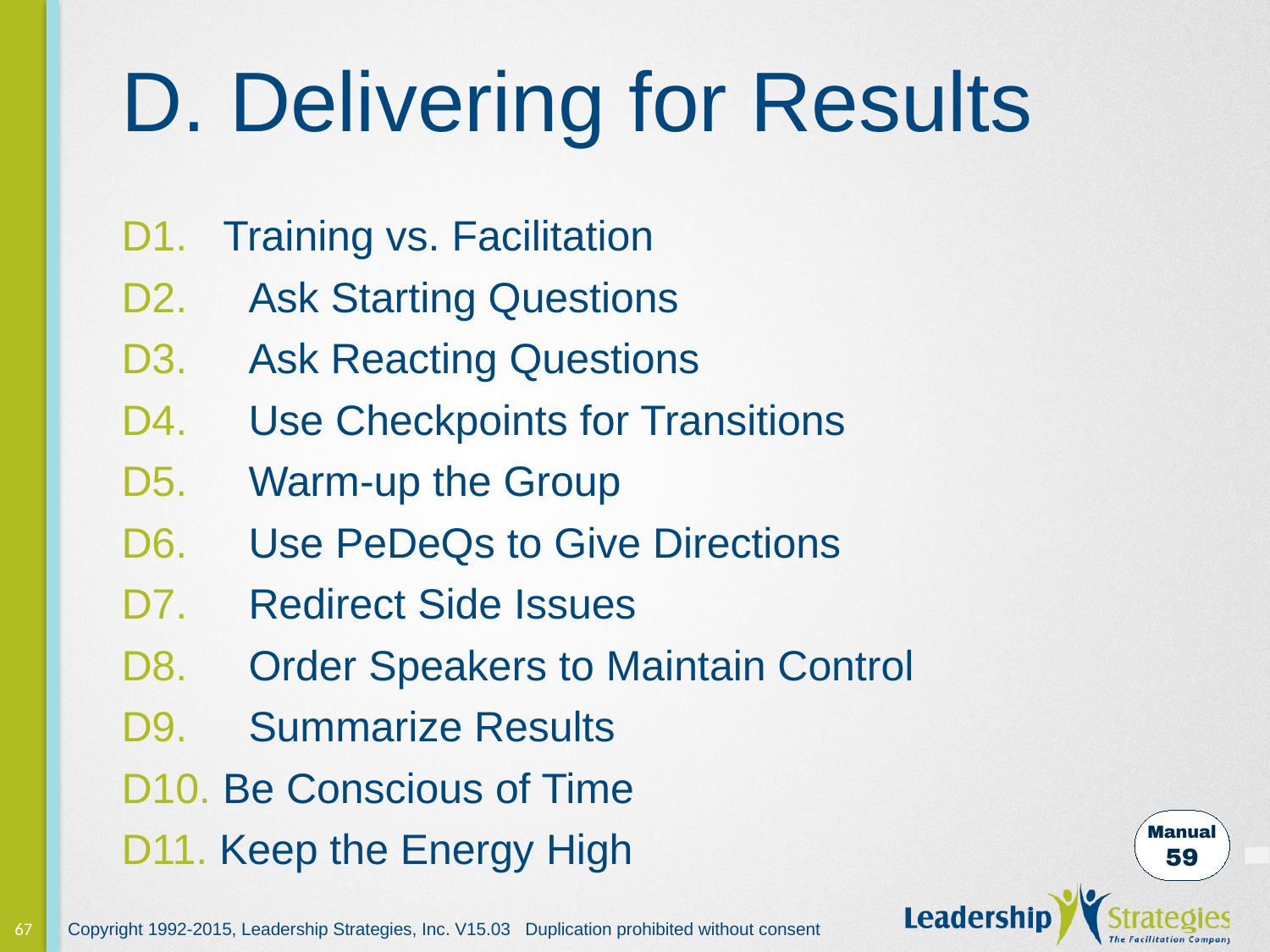

# D. Delivering for Results
D1.   Training vs. Facilitation
D2. 	Ask Starting Questions
D3. 	Ask Reacting Questions
D4. 	Use Checkpoints for Transitions
D5. 	Warm-up the Group
D6. 	Use PeDeQs to Give Directions
D7. 	Redirect Side Issues
D8. 	Order Speakers to Maintain Control
D9. 	Summarize Results
D10. Be Conscious of Time
D11. Keep the Energy High
-
Manual
59
67